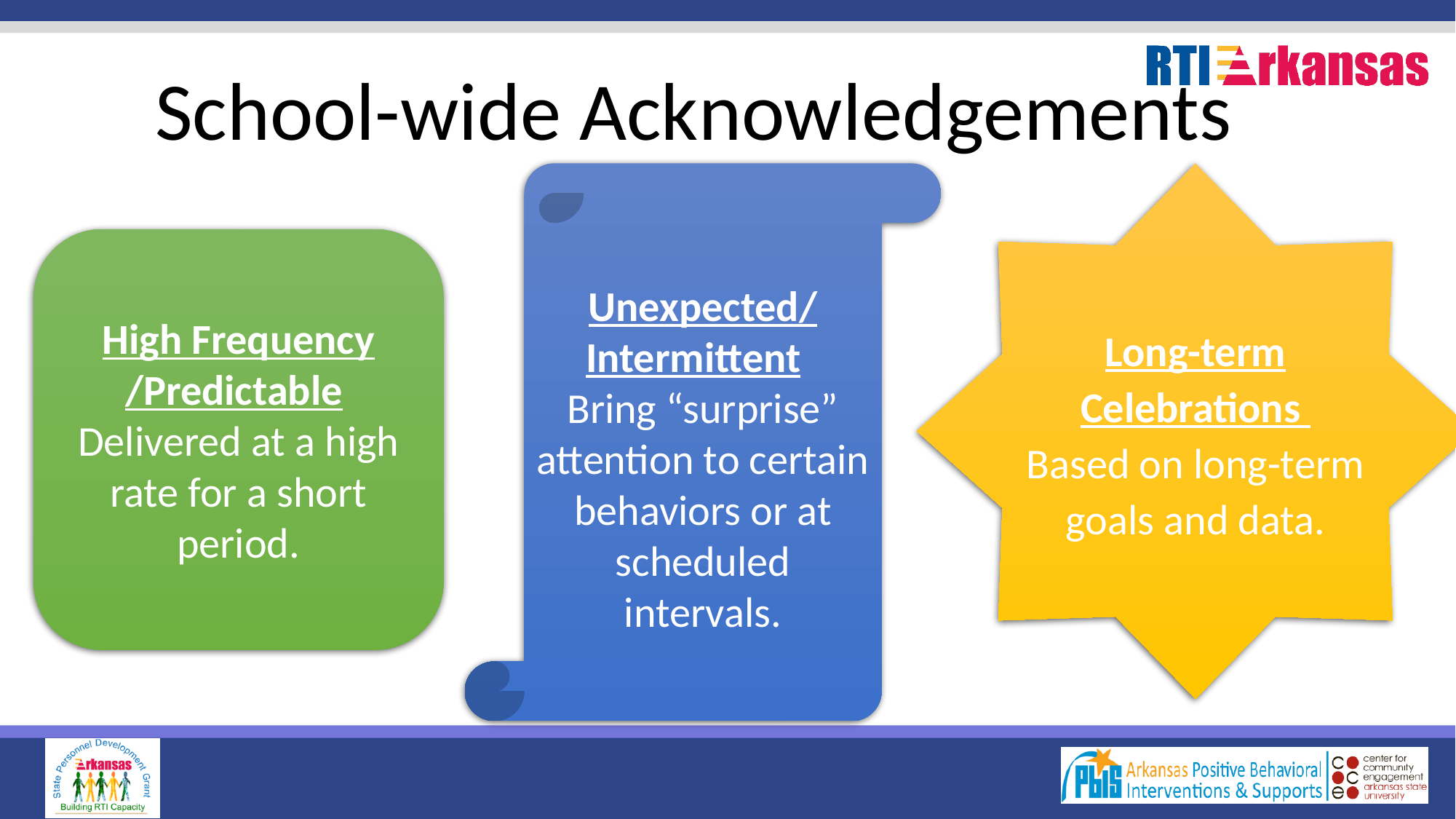

# School-wide Acknowledgements
Unexpected/ Intermittent
Bring “surprise” attention to certain behaviors or at scheduled intervals.
Long-term Celebrations
Based on long-term goals and data.
High Frequency /Predictable
Delivered at a high rate for a short period.